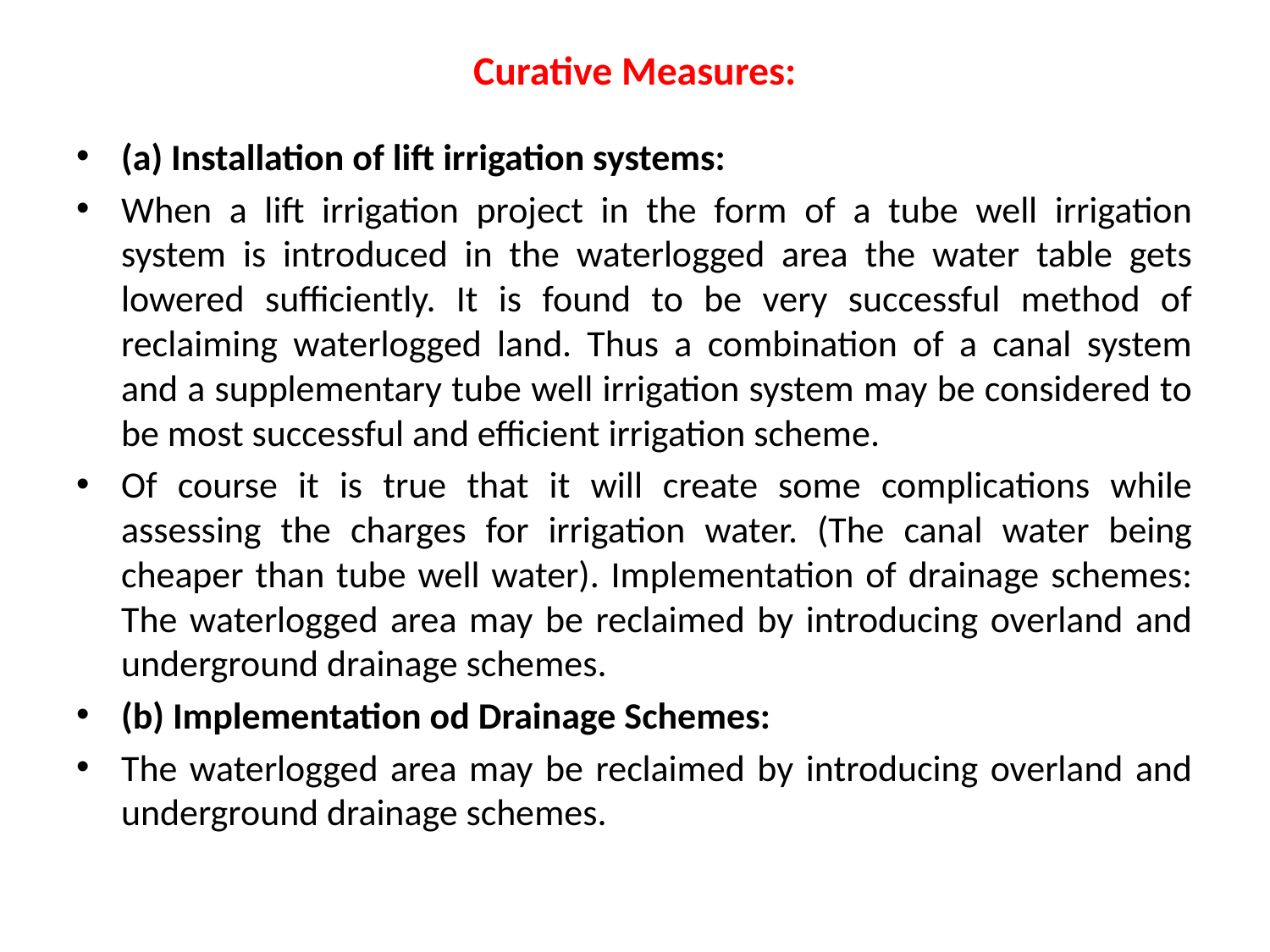

# Curative Measures:
(a) Installation of lift irrigation systems:
When a lift irrigation project in the form of a tube well irrigation system is introduced in the waterlogged area the water table gets lowered sufficiently. It is found to be very successful method of reclaiming waterlogged land. Thus a combination of a canal system and a supplementary tube well irrigation system may be considered to be most successful and efficient irrigation scheme.
Of course it is true that it will create some complications while assessing the charges for irrigation water. (The canal water being cheaper than tube well water). Implementation of drainage schemes: The waterlogged area may be reclaimed by introducing overland and underground drainage schemes.
(b) Implementation od Drainage Schemes:
The waterlogged area may be reclaimed by introducing overland and underground drainage schemes.